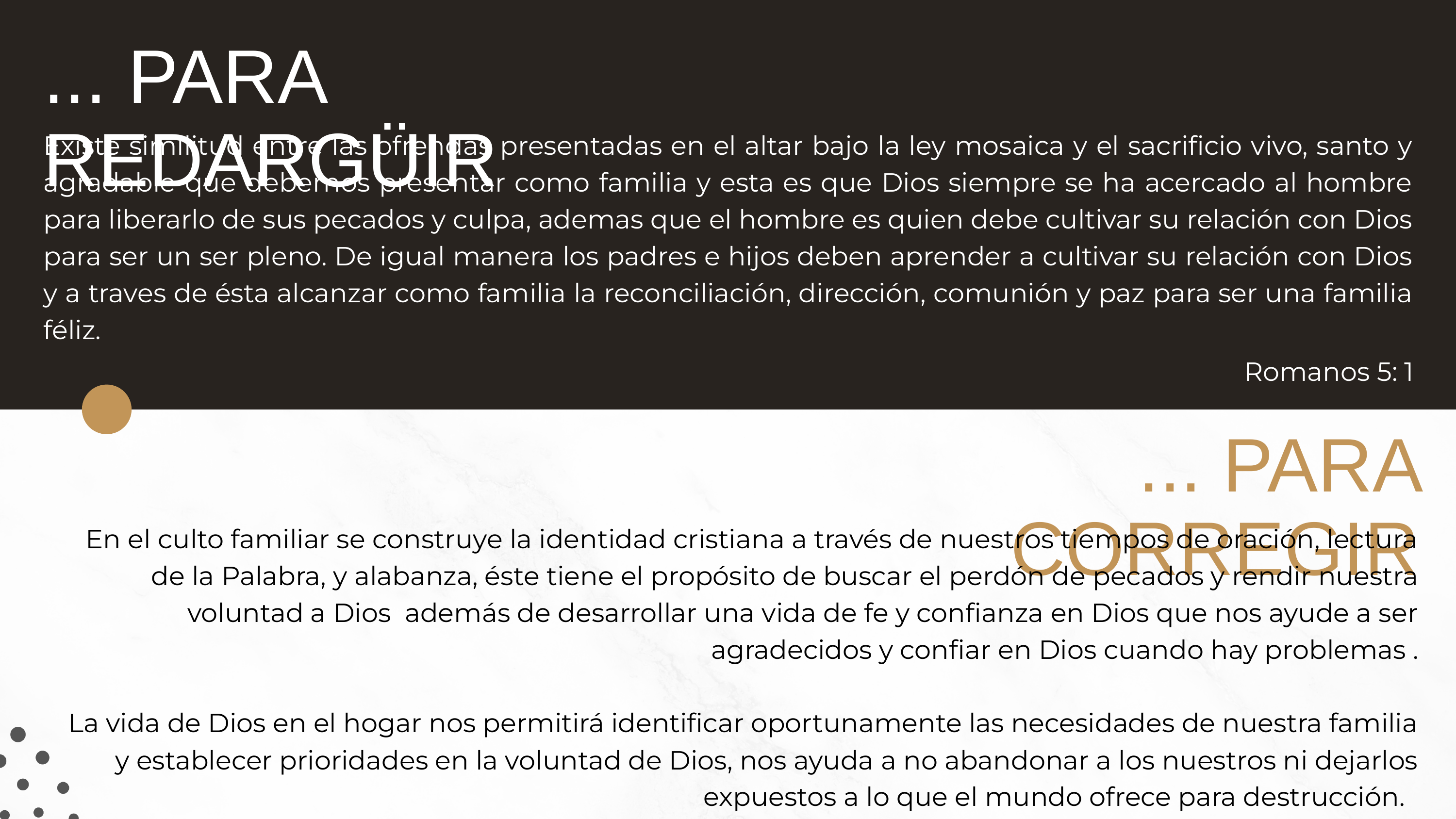

... PARA REDARGÜIR
Existe similitud entre las ofrendas presentadas en el altar bajo la ley mosaica y el sacrificio vivo, santo y agradable que debemos presentar como familia y esta es que Dios siempre se ha acercado al hombre para liberarlo de sus pecados y culpa, ademas que el hombre es quien debe cultivar su relación con Dios para ser un ser pleno. De igual manera los padres e hijos deben aprender a cultivar su relación con Dios y a traves de ésta alcanzar como familia la reconciliación, dirección, comunión y paz para ser una familia féliz.
Romanos 5: 1

... PARA CORREGIR
En el culto familiar se construye la identidad cristiana a través de nuestros tiempos de oración, lectura de la Palabra, y alabanza, éste tiene el propósito de buscar el perdón de pecados y rendir nuestra voluntad a Dios  además de desarrollar una vida de fe y confianza en Dios que nos ayude a ser agradecidos y confiar en Dios cuando hay problemas .

La vida de Dios en el hogar nos permitirá identificar oportunamente las necesidades de nuestra familia y establecer prioridades en la voluntad de Dios, nos ayuda a no abandonar a los nuestros ni dejarlos expuestos a lo que el mundo ofrece para destrucción.